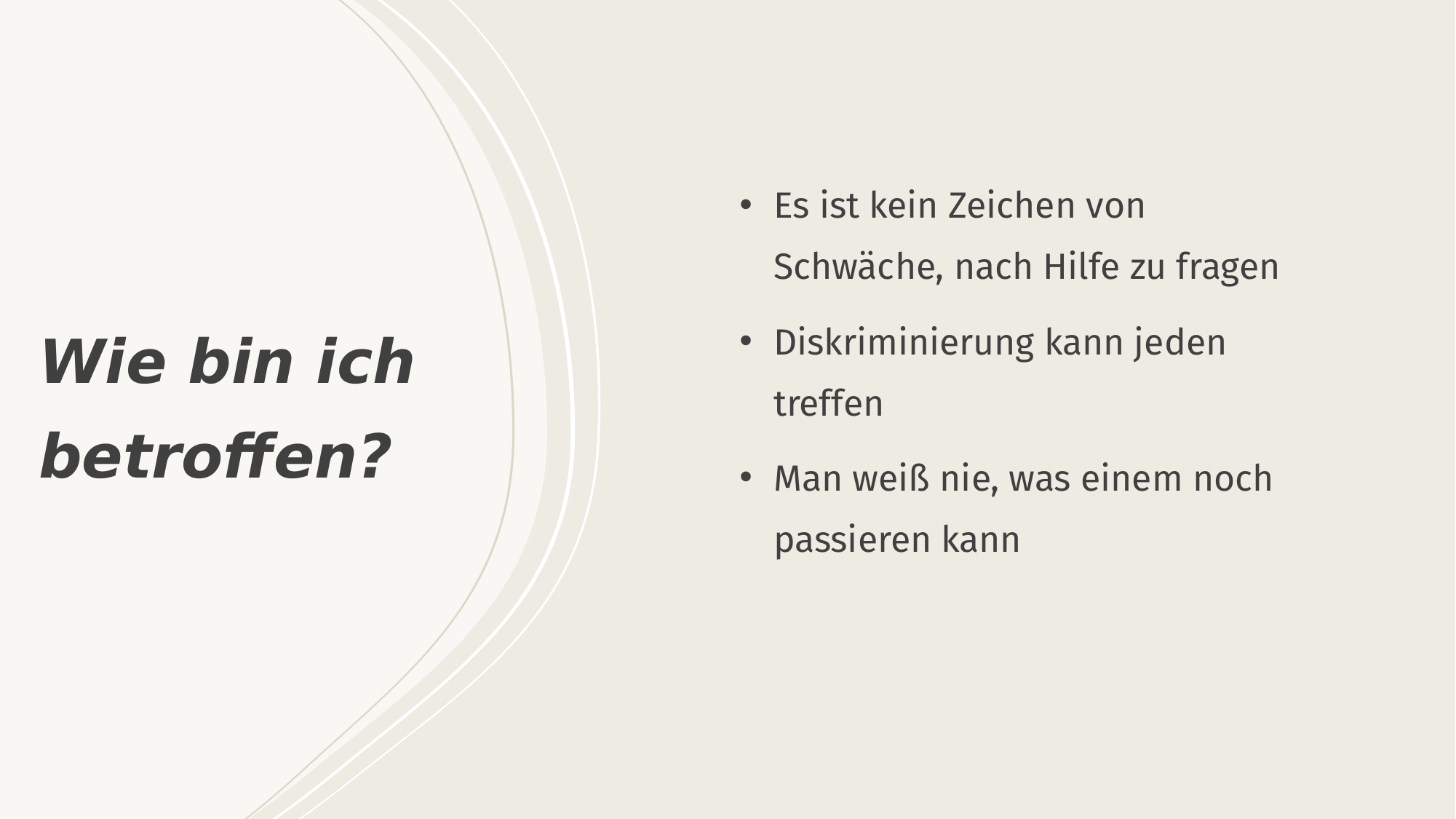

Es ist kein Zeichen von Schwäche, nach Hilfe zu fragen
Diskriminierung kann jeden treffen
Man weiß nie, was einem noch passieren kann

# Wie bin ich betroffen?